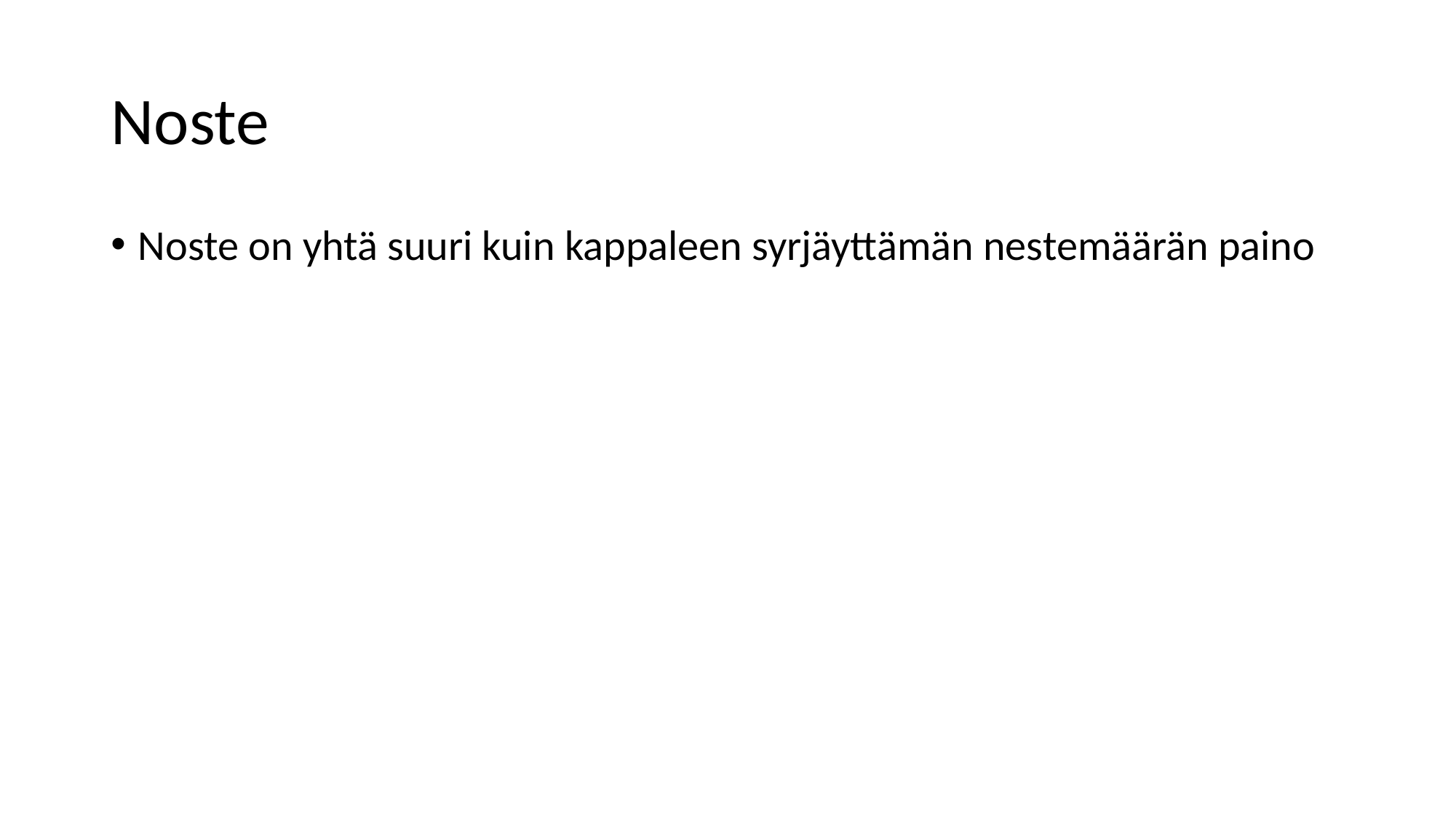

# Noste
Noste on yhtä suuri kuin kappaleen syrjäyttämän nestemäärän paino